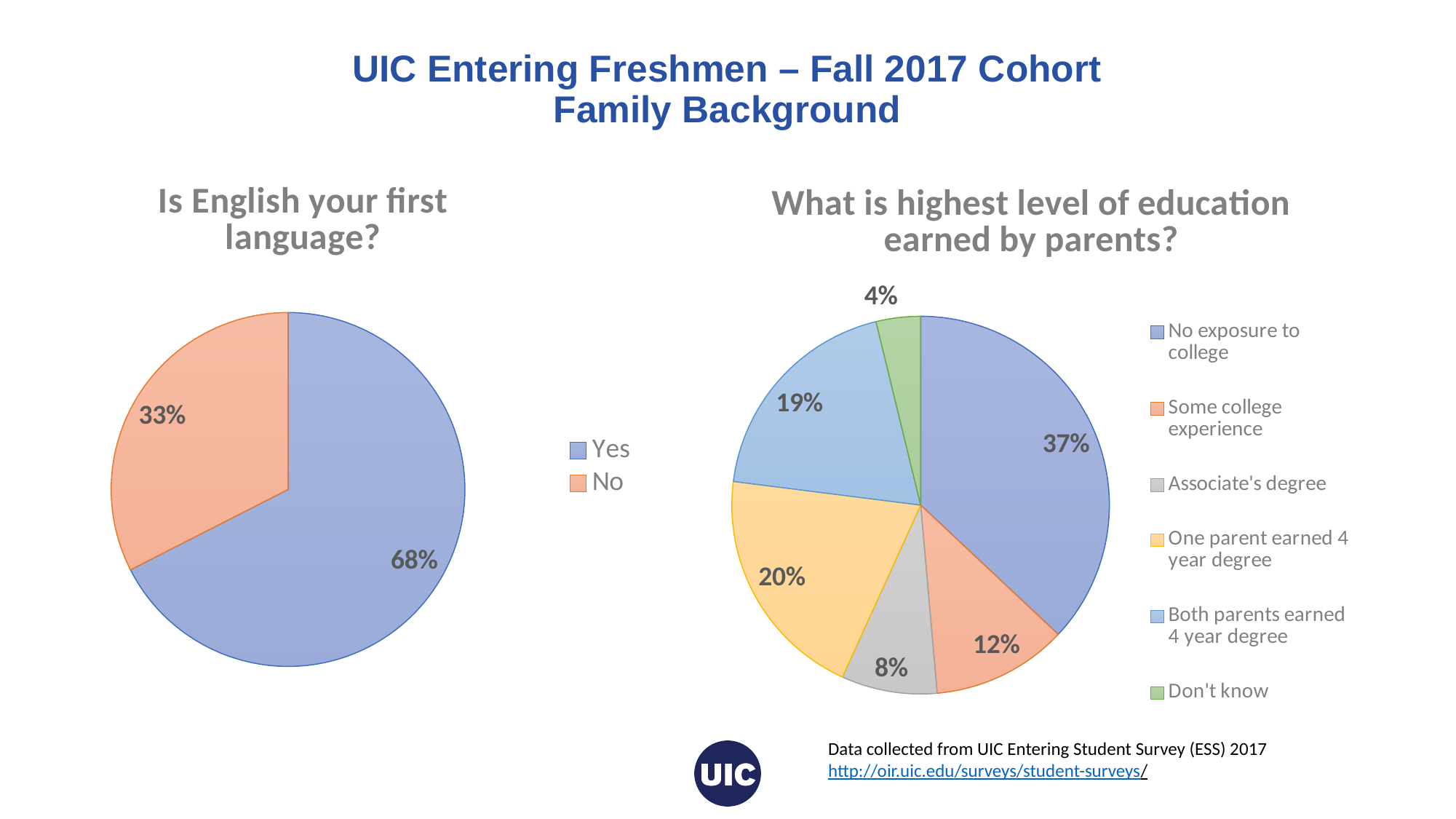

# UIC Entering Freshmen – Fall 2017 Cohort Family Background

### Chart: What is highest level of education earned by parents?

| Category | What is highest level of education obtained by your parents? |
|---|---|
| No exposure to college | 37.0 |
| Some college experience | 11.6 |
| Associate's degree | 8.2 |
| One parent earned 4 year degree | 20.2 |
| Both parents earned 4 year degree | 19.2 |
| Don't know | 3.8 |

### Chart: Is English your first language?

| Category | Is English your First language?  |
|---|---|
| Yes | 67.5 |
| No | 32.5 |
Data collected from UIC Entering Student Survey (ESS) 2017
http://oir.uic.edu/surveys/student-surveys/